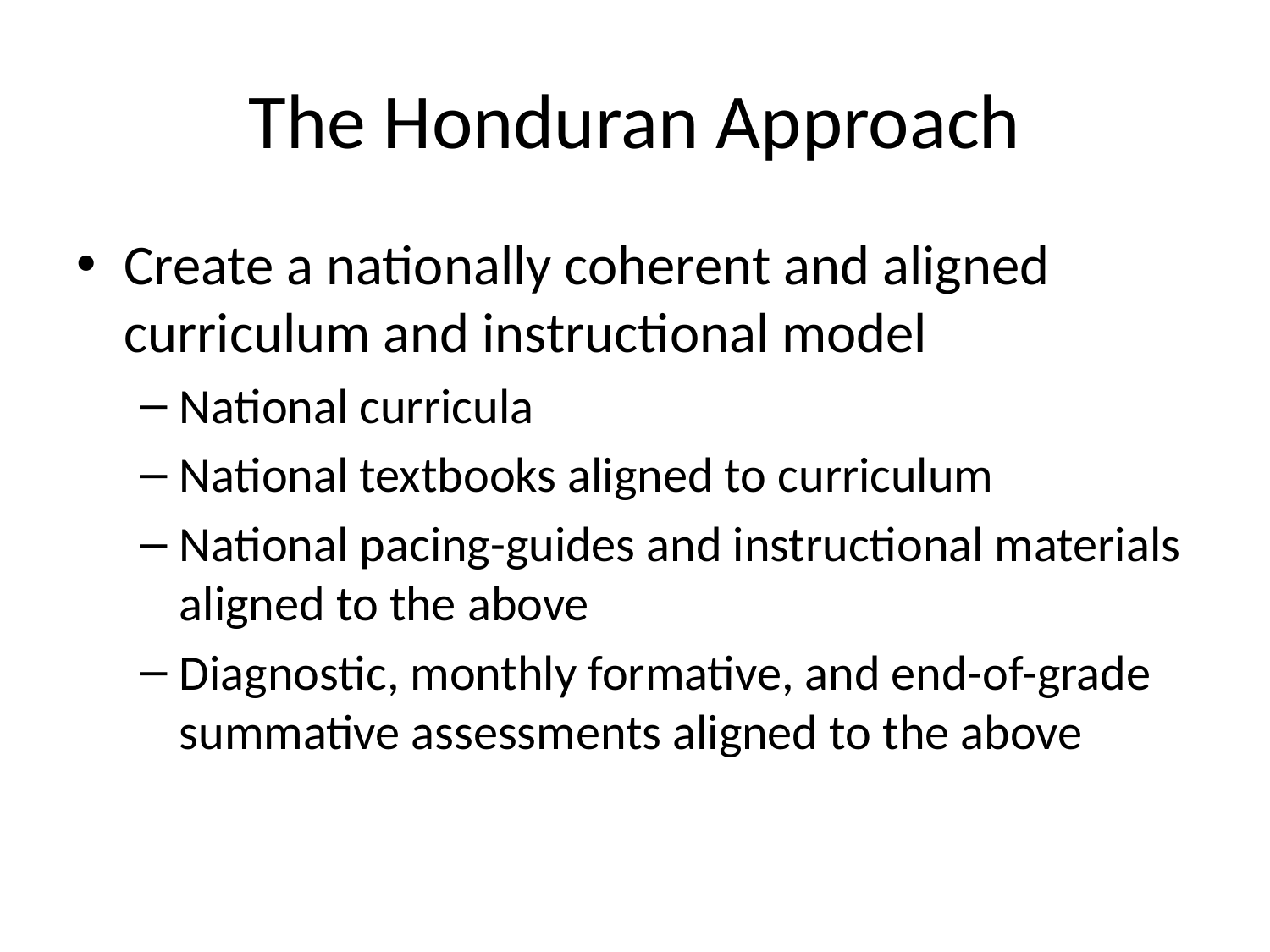

# The Honduran Approach
Create a nationally coherent and aligned curriculum and instructional model
National curricula
National textbooks aligned to curriculum
National pacing-guides and instructional materials aligned to the above
Diagnostic, monthly formative, and end-of-grade summative assessments aligned to the above